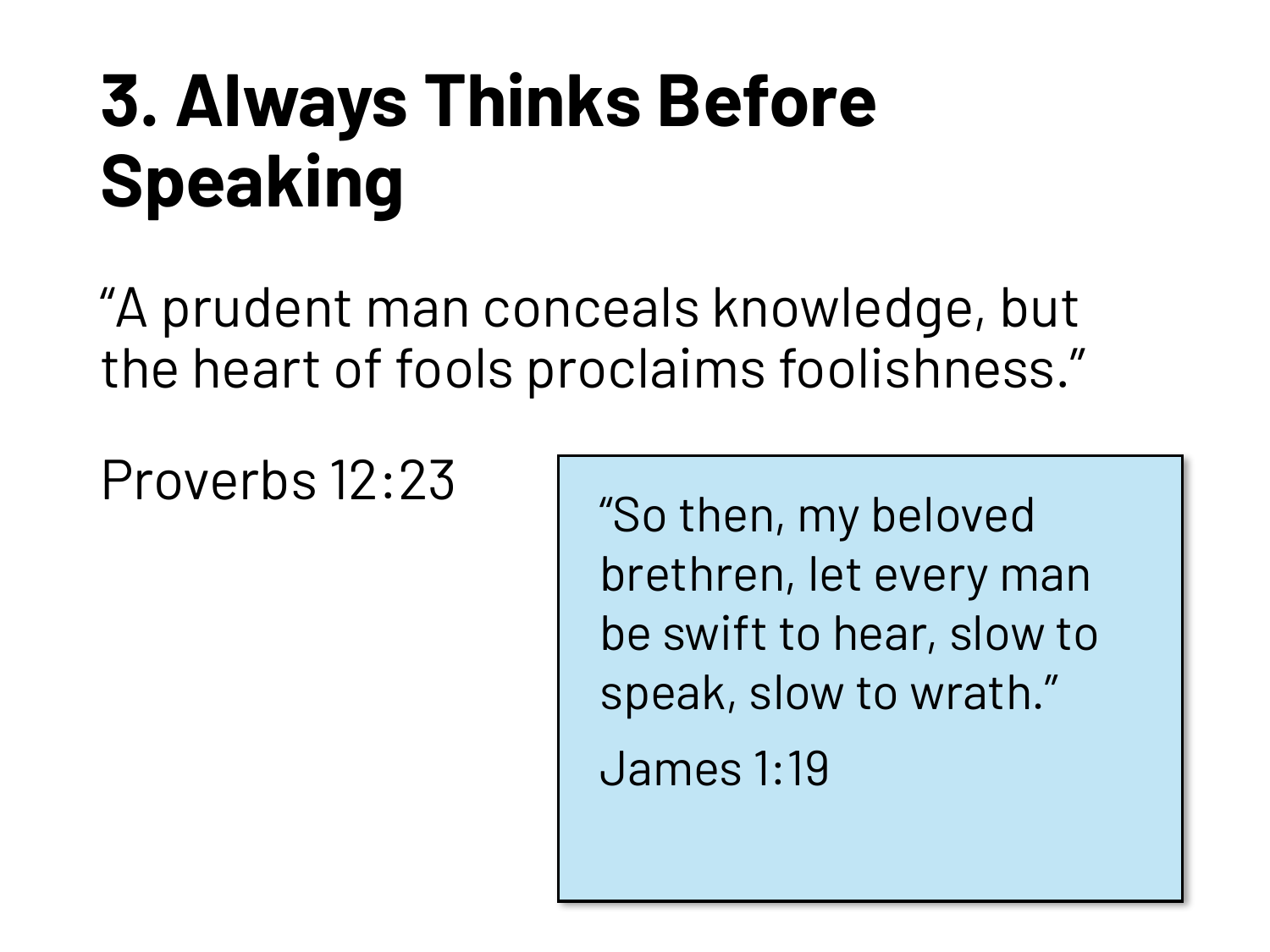

# 3. Always Thinks Before Speaking
“A prudent man conceals knowledge, but the heart of fools proclaims foolishness.”

Proverbs 12:23

“So then, my beloved brethren, let every man be swift to hear, slow to speak, slow to wrath.”

James 1:19